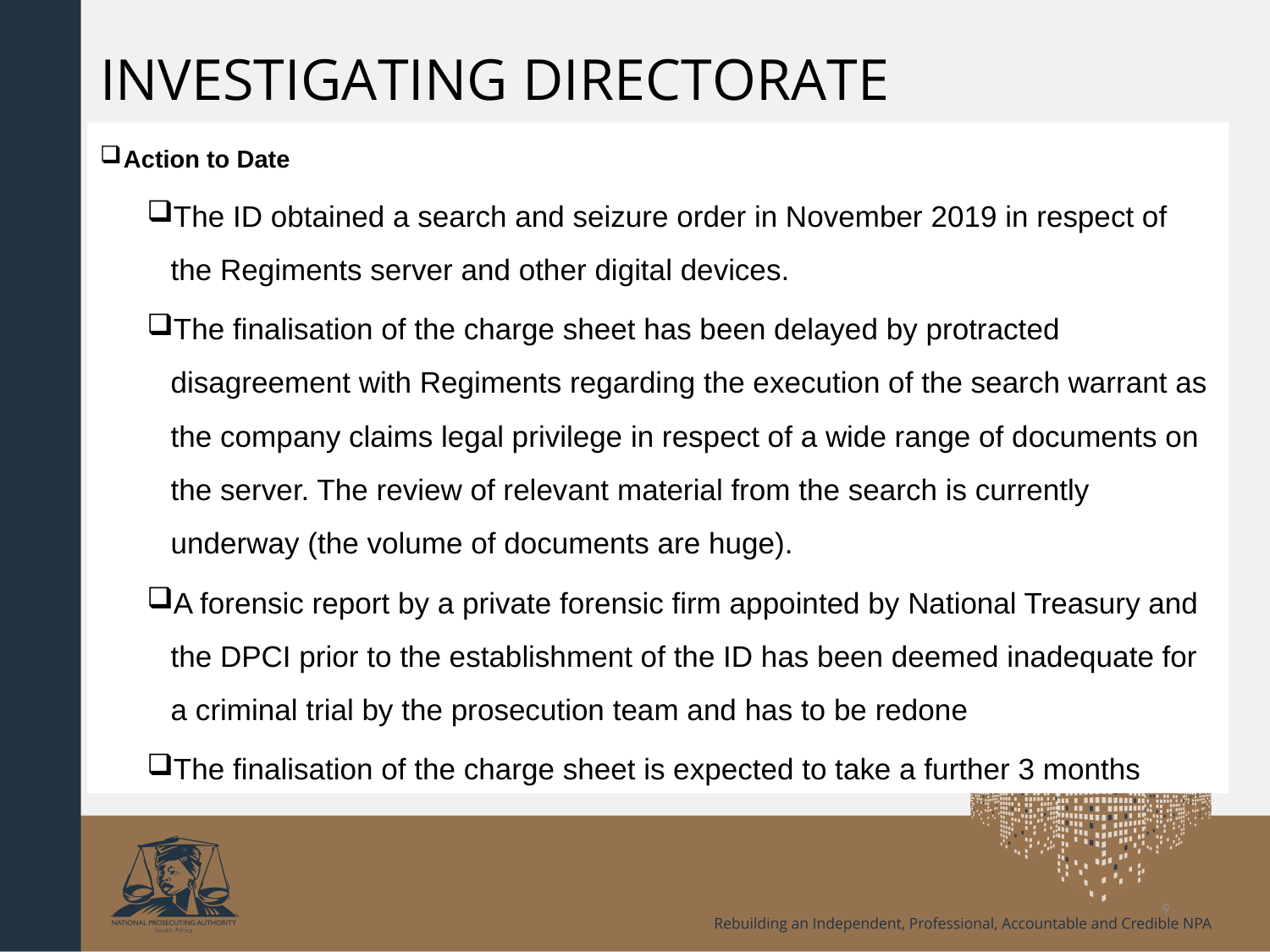

# INVESTIGATING DIRECTORATE
Action to Date
The ID obtained a search and seizure order in November 2019 in respect of the Regiments server and other digital devices.
The finalisation of the charge sheet has been delayed by protracted disagreement with Regiments regarding the execution of the search warrant as the company claims legal privilege in respect of a wide range of documents on the server. The review of relevant material from the search is currently underway (the volume of documents are huge).
A forensic report by a private forensic firm appointed by National Treasury and the DPCI prior to the establishment of the ID has been deemed inadequate for a criminal trial by the prosecution team and has to be redone
The finalisation of the charge sheet is expected to take a further 3 months

9